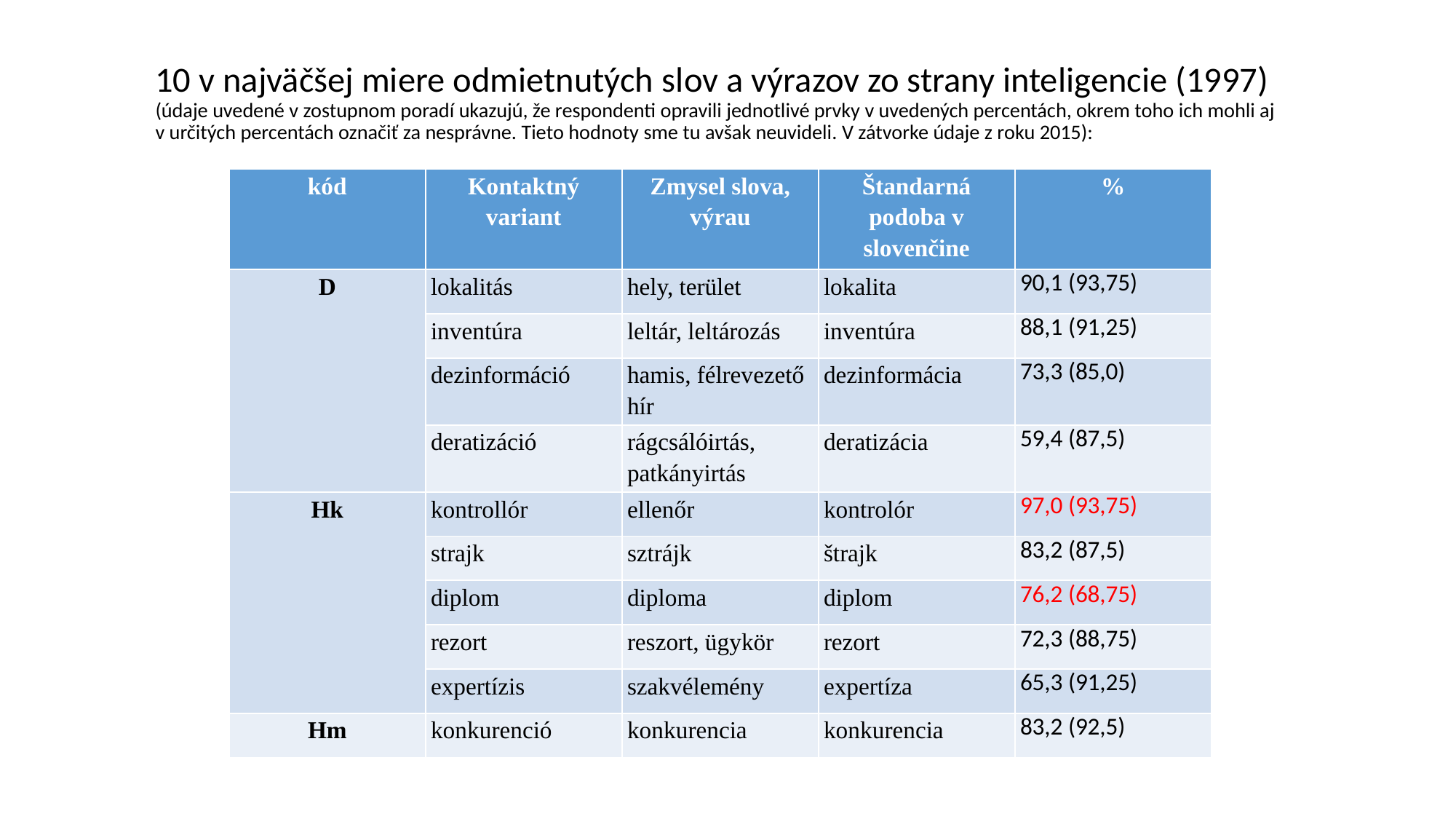

# 10 v najväčšej miere odmietnutých slov a výrazov zo strany inteligencie (1997) (údaje uvedené v zostupnom poradí ukazujú, že respondenti opravili jednotlivé prvky v uvedených percentách, okrem toho ich mohli aj v určitých percentách označiť za nesprávne. Tieto hodnoty sme tu avšak neuvideli. V zátvorke údaje z roku 2015):
| kód | Kontaktný variant | Zmysel slova, výrau | Štandarná podoba v slovenčine | % |
| --- | --- | --- | --- | --- |
| D | lokalitás | hely, terület | lokalita | 90,1 (93,75) |
|  | inventúra | leltár, leltározás | inventúra | 88,1 (91,25) |
|  | dezinformáció | hamis, félrevezető hír | dezinformácia | 73,3 (85,0) |
|  | deratizáció | rágcsálóirtás, patkányirtás | deratizácia | 59,4 (87,5) |
| Hk | kontrollór | ellenőr | kontrolór | 97,0 (93,75) |
|  | strajk | sztrájk | štrajk | 83,2 (87,5) |
|  | diplom | diploma | diplom | 76,2 (68,75) |
|  | rezort | reszort, ügykör | rezort | 72,3 (88,75) |
|  | expertízis | szakvélemény | expertíza | 65,3 (91,25) |
| Hm | konkurenció | konkurencia | konkurencia | 83,2 (92,5) |